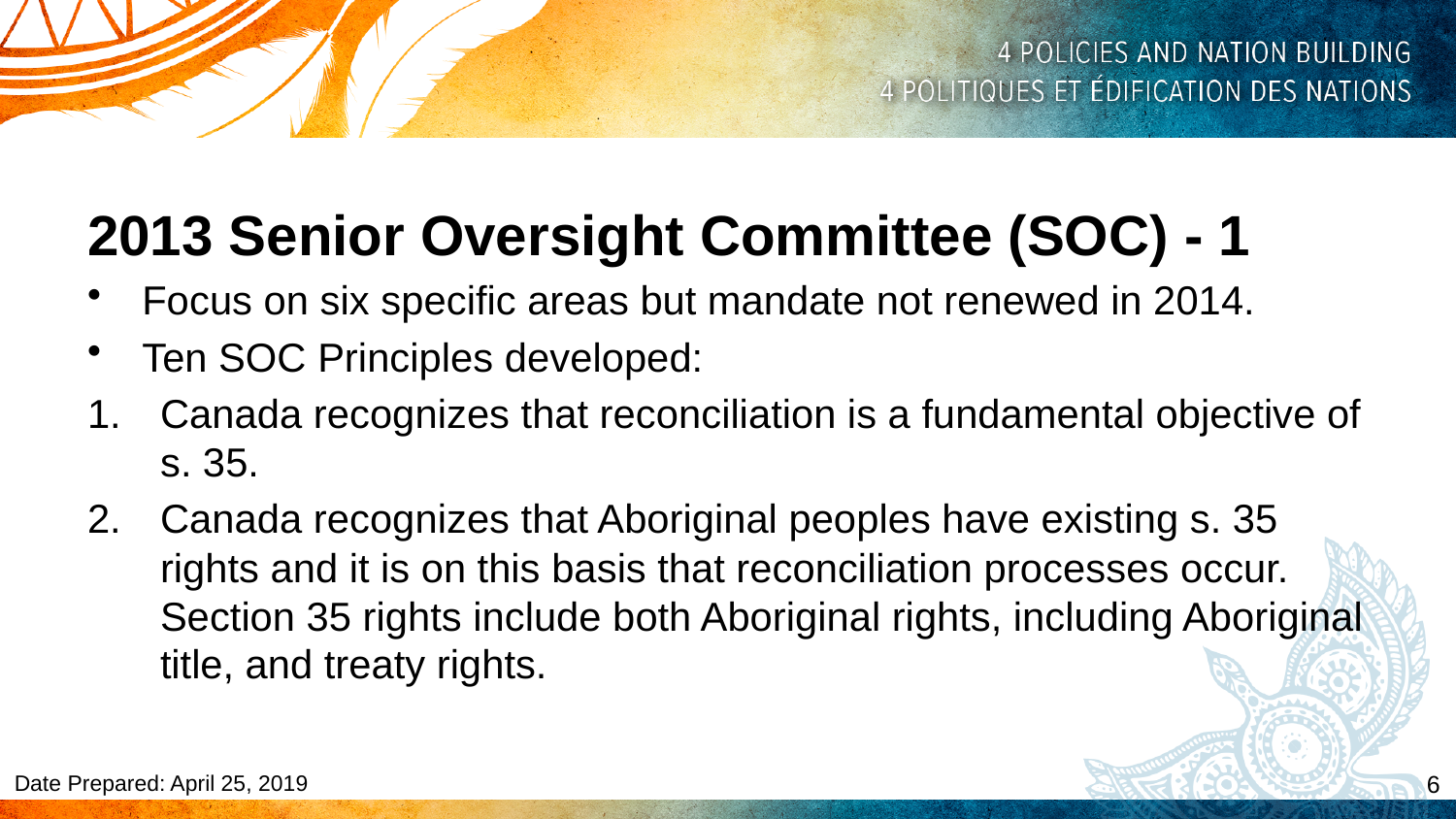

2013 Senior Oversight Committee (SOC) - 1
Focus on six specific areas but mandate not renewed in 2014.
Ten SOC Principles developed:
Canada recognizes that reconciliation is a fundamental objective of s. 35.
Canada recognizes that Aboriginal peoples have existing s. 35 rights and it is on this basis that reconciliation processes occur. Section 35 rights include both Aboriginal rights, including Aboriginal title, and treaty rights.
6
Date Prepared: April 25, 2019